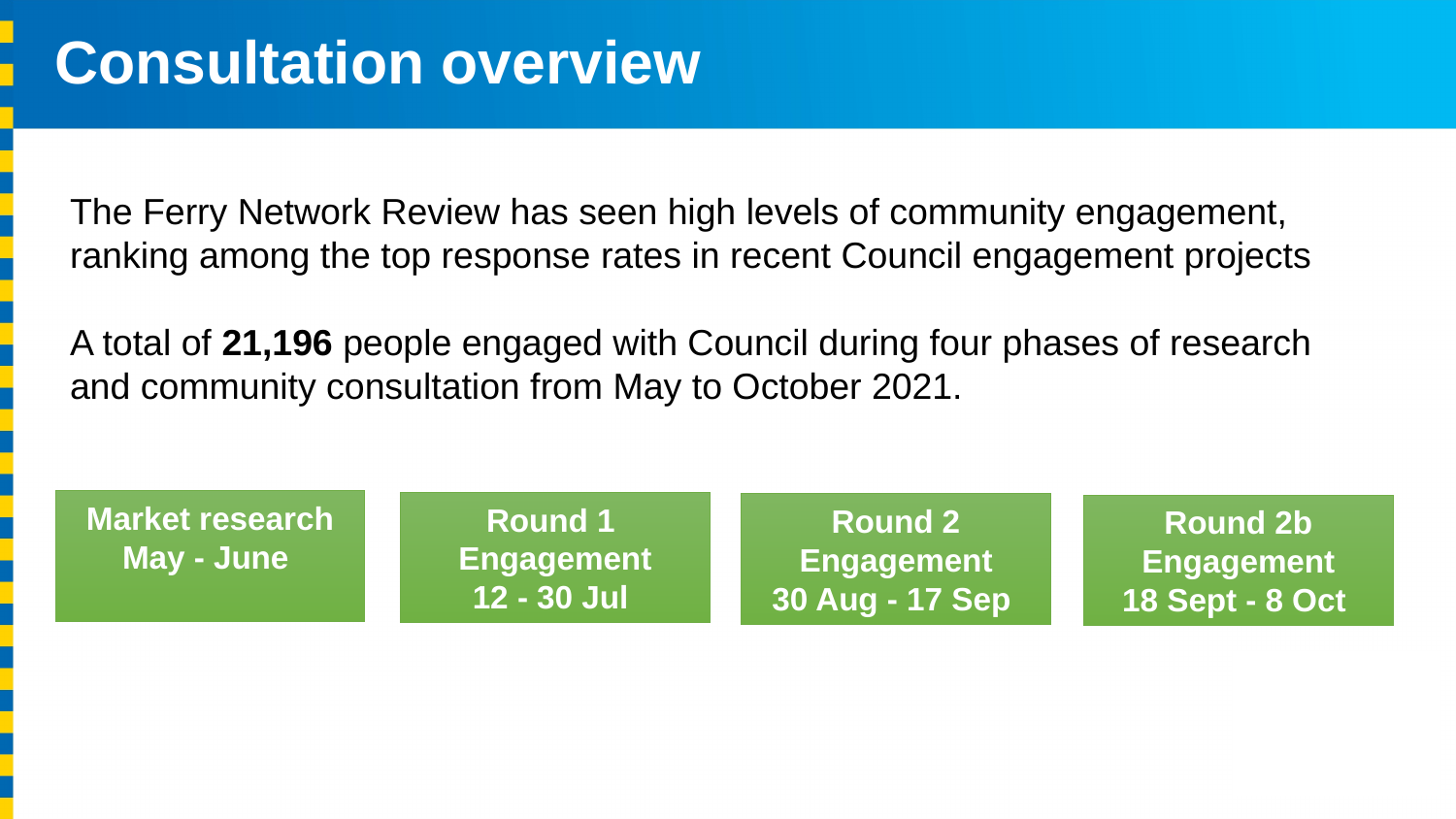

# Consultation overview
The Ferry Network Review has seen high levels of community engagement, ranking among the top response rates in recent Council engagement projects

A total of 21,196 people engaged with Council during four phases of research and community consultation from May to October 2021.

Market research
May - June

Round 1  Engagement
12 - 30 Jul
Round 2 Engagement
30 Aug - 17 Sep
Round 2b Engagement
18 Sept - 8 Oct